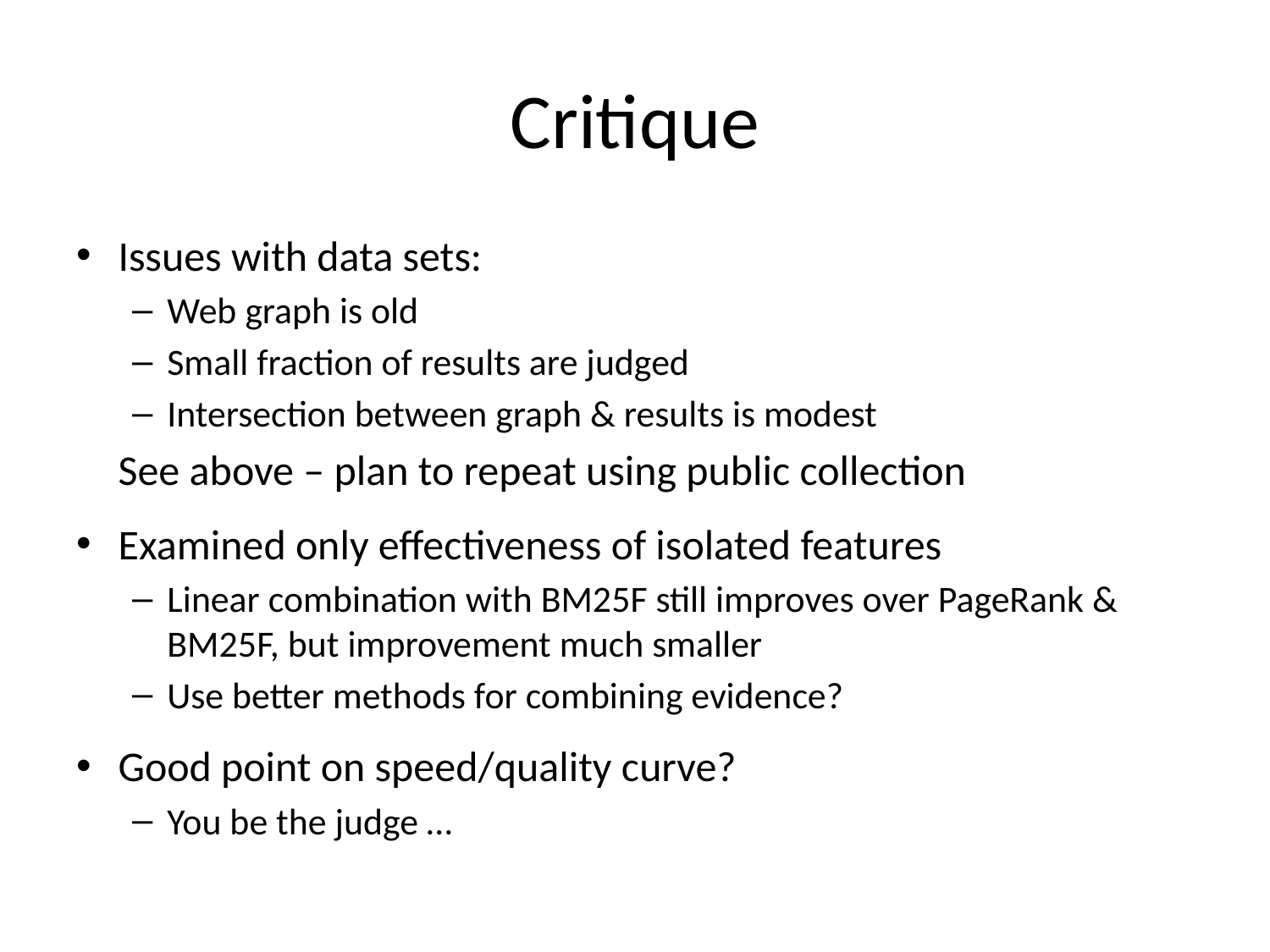

# Critique
Issues with data sets:
Web graph is old
Small fraction of results are judged
Intersection between graph & results is modest
	See above – plan to repeat using public collection
Examined only effectiveness of isolated features
Linear combination with BM25F still improves over PageRank & BM25F, but improvement much smaller
Use better methods for combining evidence?
Good point on speed/quality curve?
You be the judge …